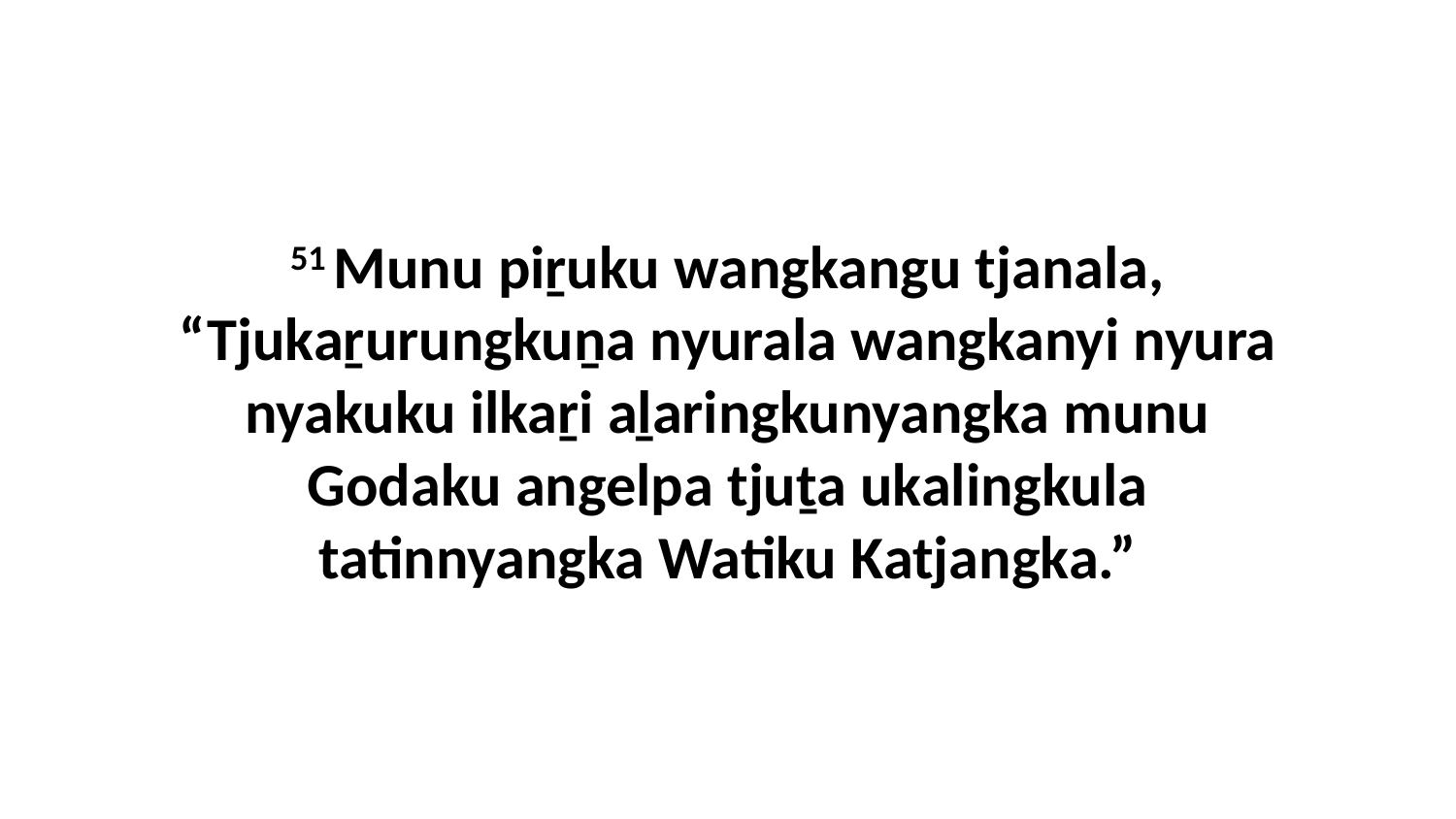

51 Munu piṟuku wangkangu tjanala, “Tjukaṟurungkuṉa nyurala wangkanyi nyura nyakuku ilkaṟi aḻaringkunyangka munu Godaku angelpa tjuṯa ukalingkula tatinnyangka Watiku Katjangka.”